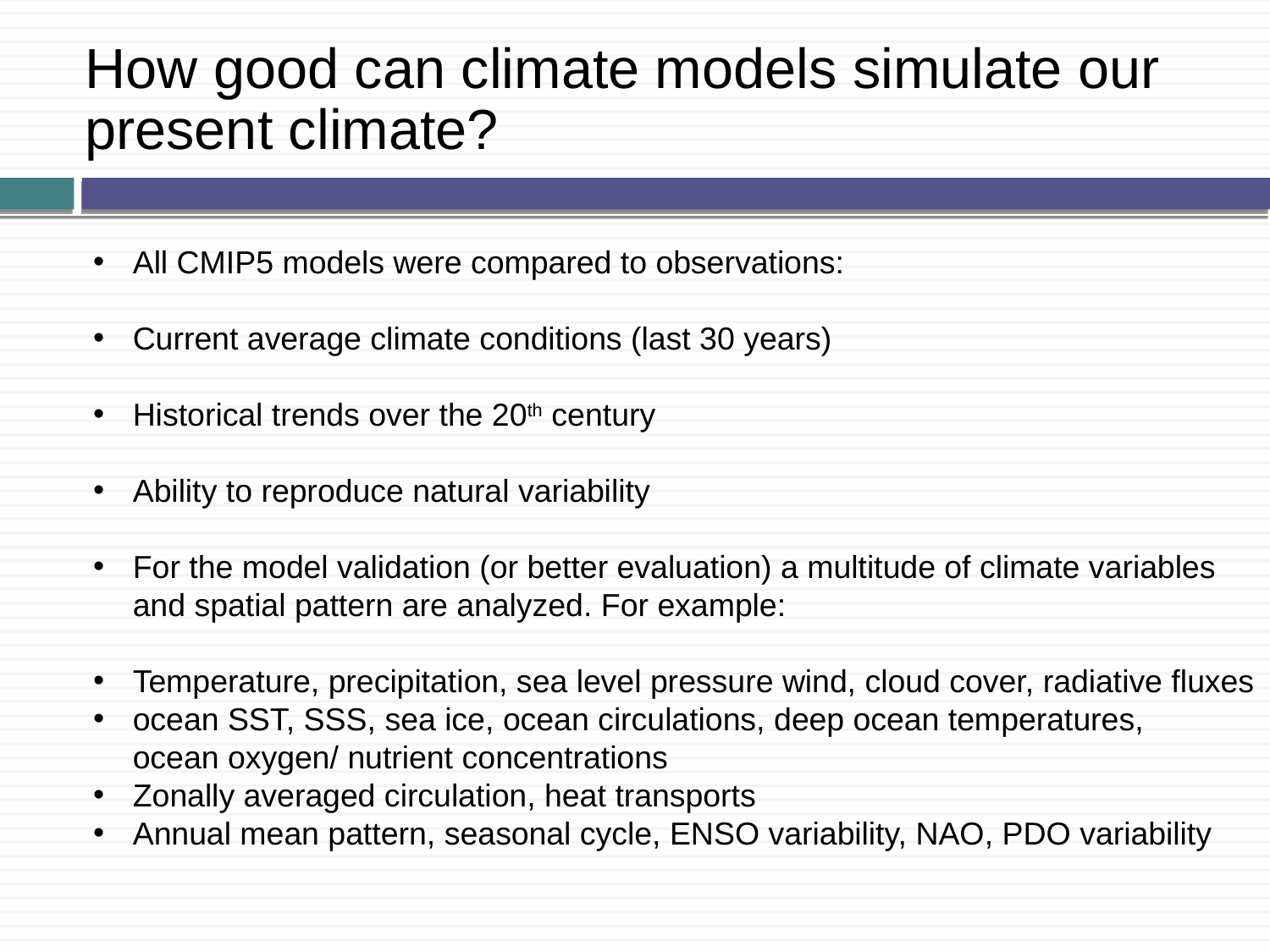

# How good can climate models simulate our present climate?
All CMIP5 models were compared to observations:

Current average climate conditions (last 30 years)

Historical trends over the 20th century

Ability to reproduce natural variability

For the model validation (or better evaluation) a multitude of climate variables
and spatial pattern are analyzed. For example:

Temperature, precipitation, sea level pressure wind, cloud cover, radiative fluxes
ocean SST, SSS, sea ice, ocean circulations, deep ocean temperatures,
ocean oxygen/ nutrient concentrations
Zonally averaged circulation, heat transports
Annual mean pattern, seasonal cycle, ENSO variability, NAO, PDO variability